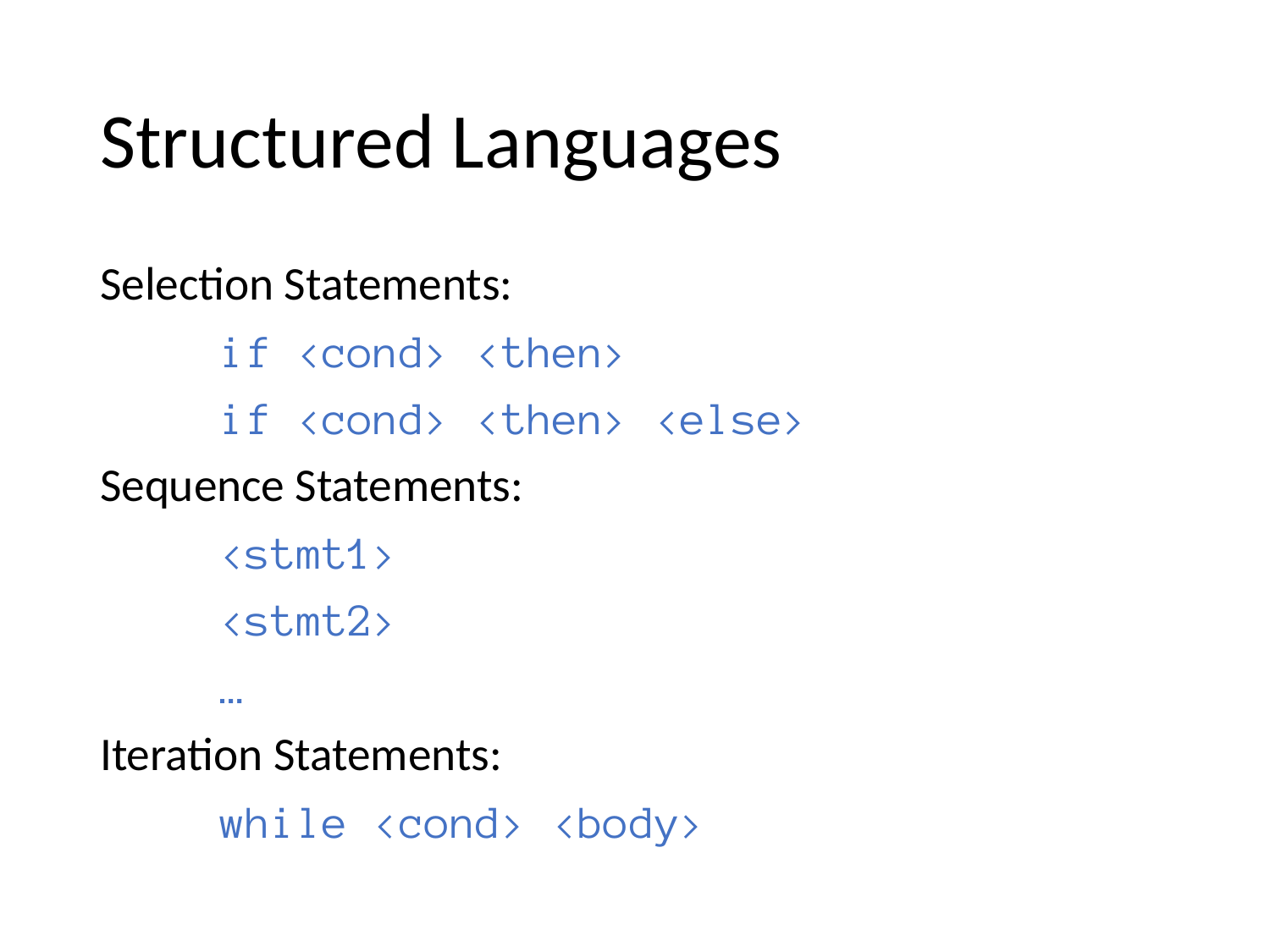

# Structured Languages
Selection Statements:
	if <cond> <then>
	if <cond> <then> <else>
Sequence Statements:
	<stmt1>
	<stmt2>
	…
Iteration Statements:
	while <cond> <body>